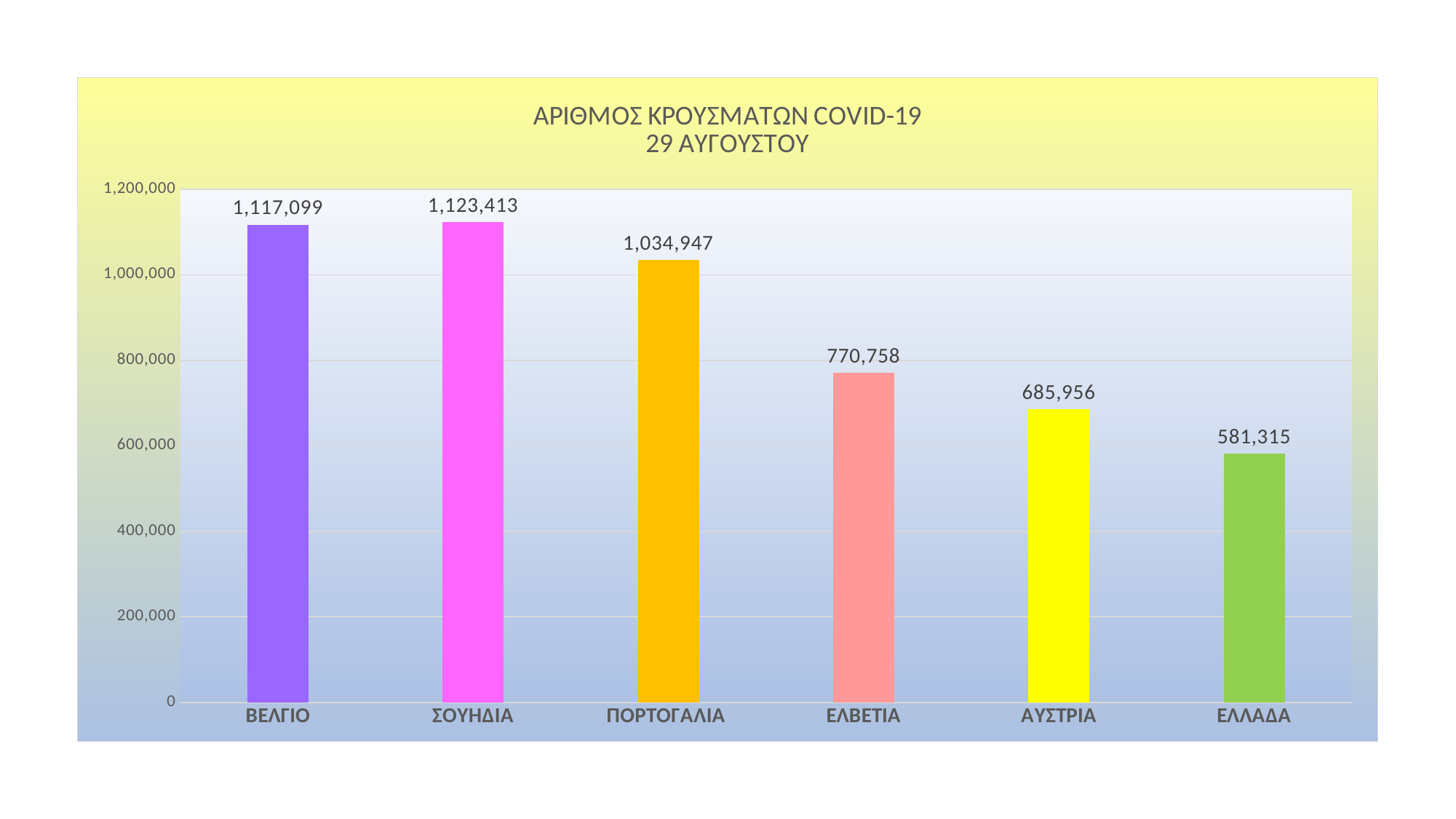

### Chart: ΑΡΙΘΜΟΣ ΚΡΟΥΣΜΑΤΩΝ COVID-19
29 ΑΥΓΟΥΣΤΟΥ

| Category |  |
|---|---|
| ΒΕΛΓΙΟ | 1117099.0 |
| ΣΟΥΗΔΙΑ | 1123413.0 |
| ΠΟΡΤΟΓΑΛΙΑ  | 1034947.0 |
| ΕΛΒΕΤΙΑ | 770758.0 |
| ΑΥΣΤΡΙΑ | 685956.0 |
| ΕΛΛΑΔΑ | 581315.0 |